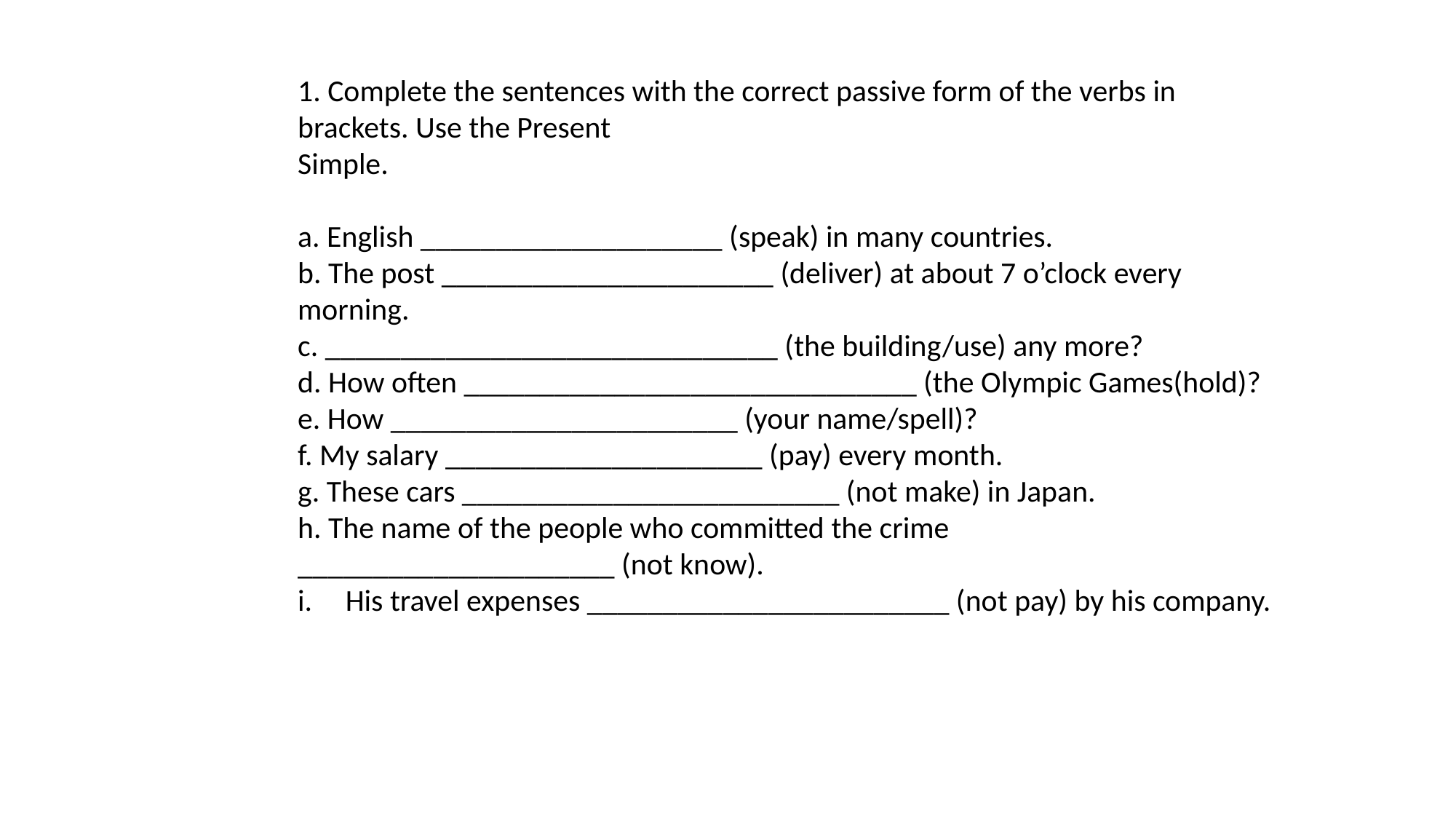

1. Complete the sentences with the correct passive form of the verbs in brackets. Use the Present
Simple.

a. English ____________________ (speak) in many countries.
b. The post ______________________ (deliver) at about 7 o’clock every morning.
c. ______________________________ (the building/use) any more?
d. How often ______________________________ (the Olympic Games(hold)?
e. How _______________________ (your name/spell)?
f. My salary _____________________ (pay) every month.
g. These cars _________________________ (not make) in Japan.
h. The name of the people who committed the crime _____________________ (not know).
His travel expenses ________________________ (not pay) by his company.